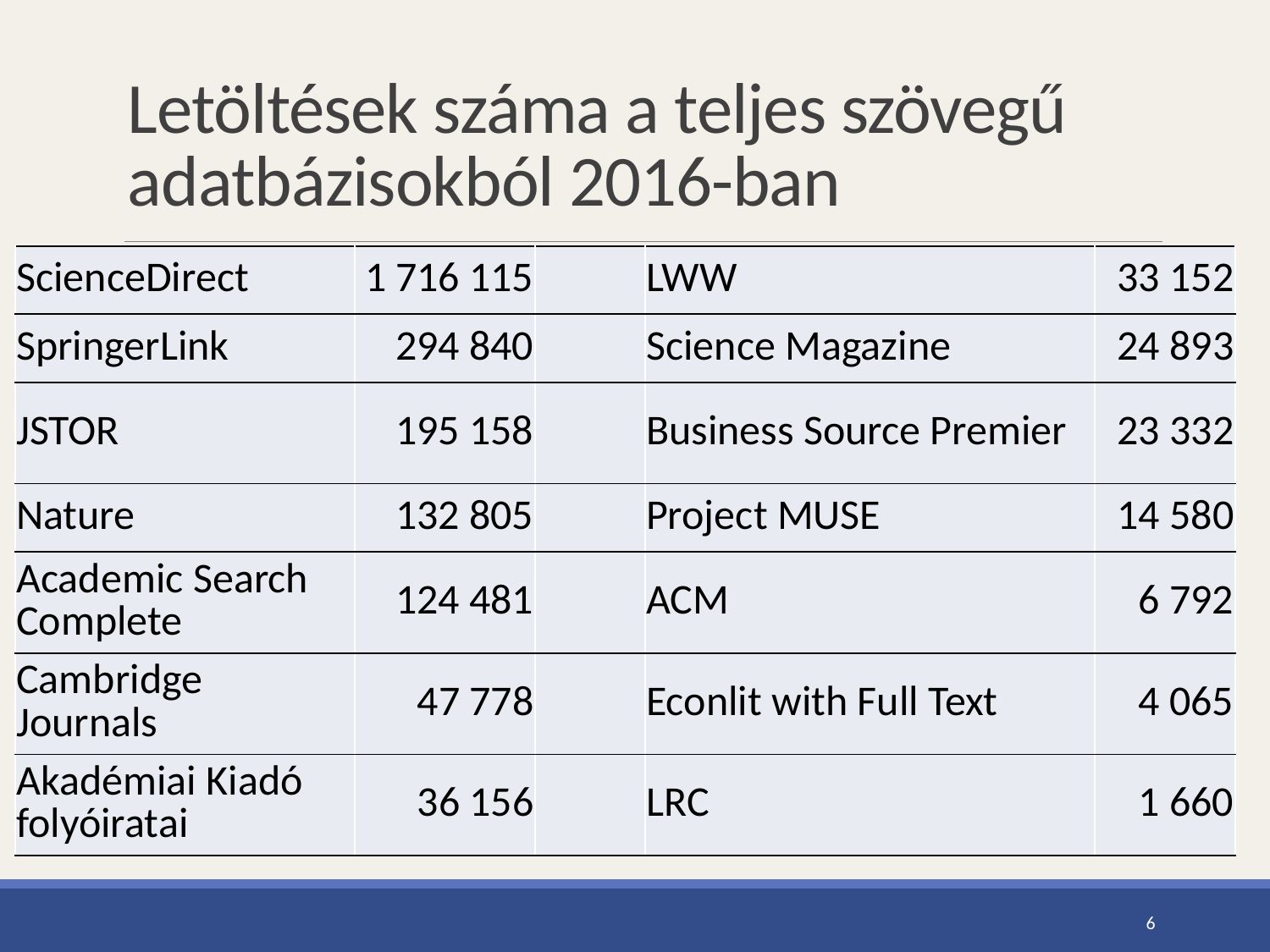

# Letöltések száma a teljes szövegű adatbázisokból 2016-ban
| ScienceDirect | 1 716 115 |  | LWW | 33 152 |
| --- | --- | --- | --- | --- |
| SpringerLink | 294 840 |  | Science Magazine | 24 893 |
| JSTOR | 195 158 |  | Business Source Premier | 23 332 |
| Nature | 132 805 |  | Project MUSE | 14 580 |
| Academic Search Complete | 124 481 |  | ACM | 6 792 |
| Cambridge Journals | 47 778 |  | Econlit with Full Text | 4 065 |
| Akadémiai Kiadó folyóiratai | 36 156 |  | LRC | 1 660 |
6